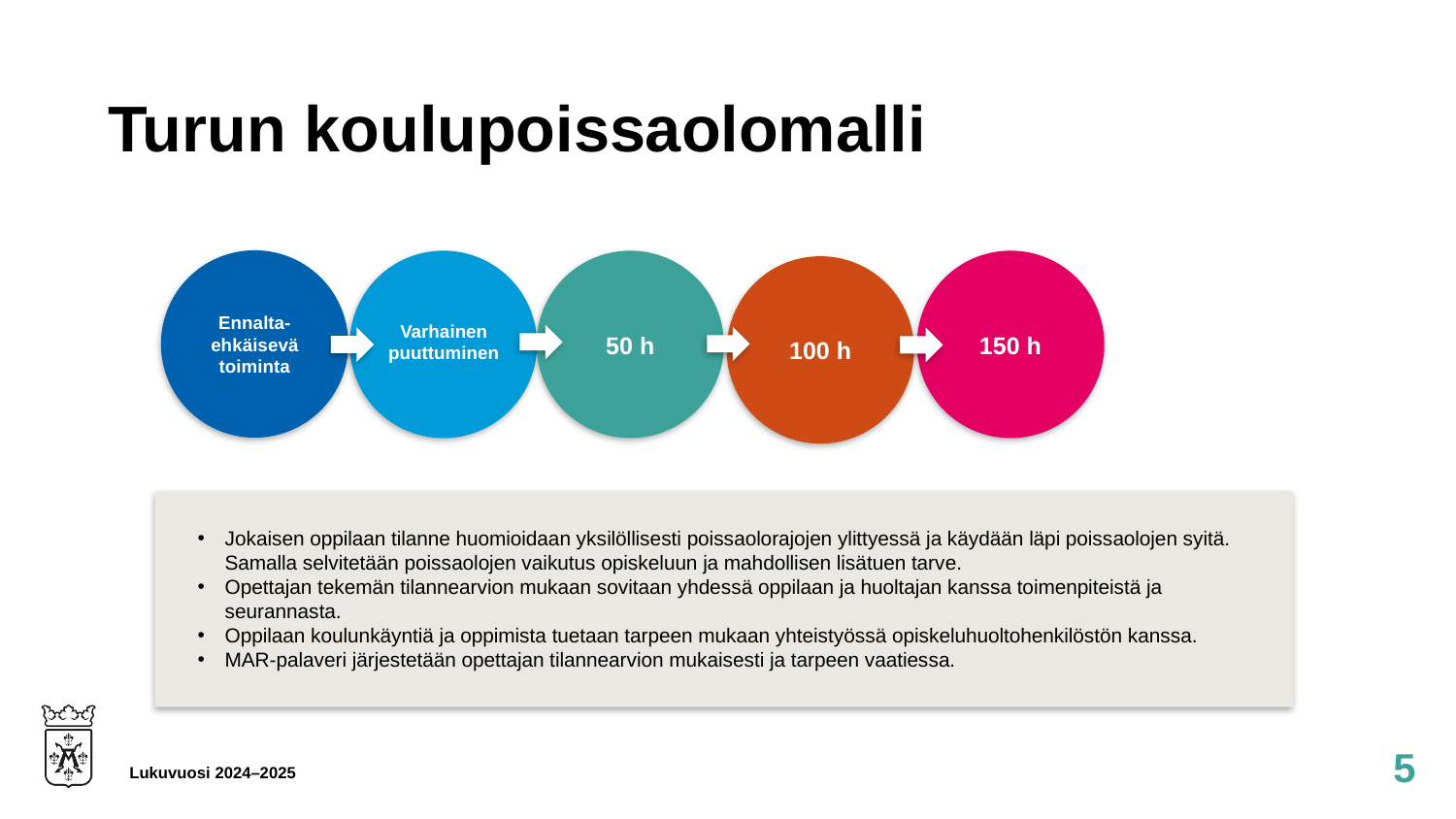

# Turun koulupoissaolomalli
Ennalta-ehkäisevä toiminta

50 h
150 h
100 h
Varhainen puuttuminen

Jokaisen oppilaan tilanne huomioidaan yksilöllisesti poissaolorajojen ylittyessä ja käydään läpi poissaolojen syitä. Samalla selvitetään poissaolojen vaikutus opiskeluun ja mahdollisen lisätuen tarve.
Opettajan tekemän tilannearvion mukaan sovitaan yhdessä oppilaan ja huoltajan kanssa toimenpiteistä ja seurannasta.
Oppilaan koulunkäyntiä ja oppimista tuetaan tarpeen mukaan yhteistyössä opiskeluhuoltohenkilöstön kanssa.
MAR-palaveri järjestetään opettajan tilannearvion mukaisesti ja tarpeen vaatiessa.
5
Lukuvuosi 2024–2025